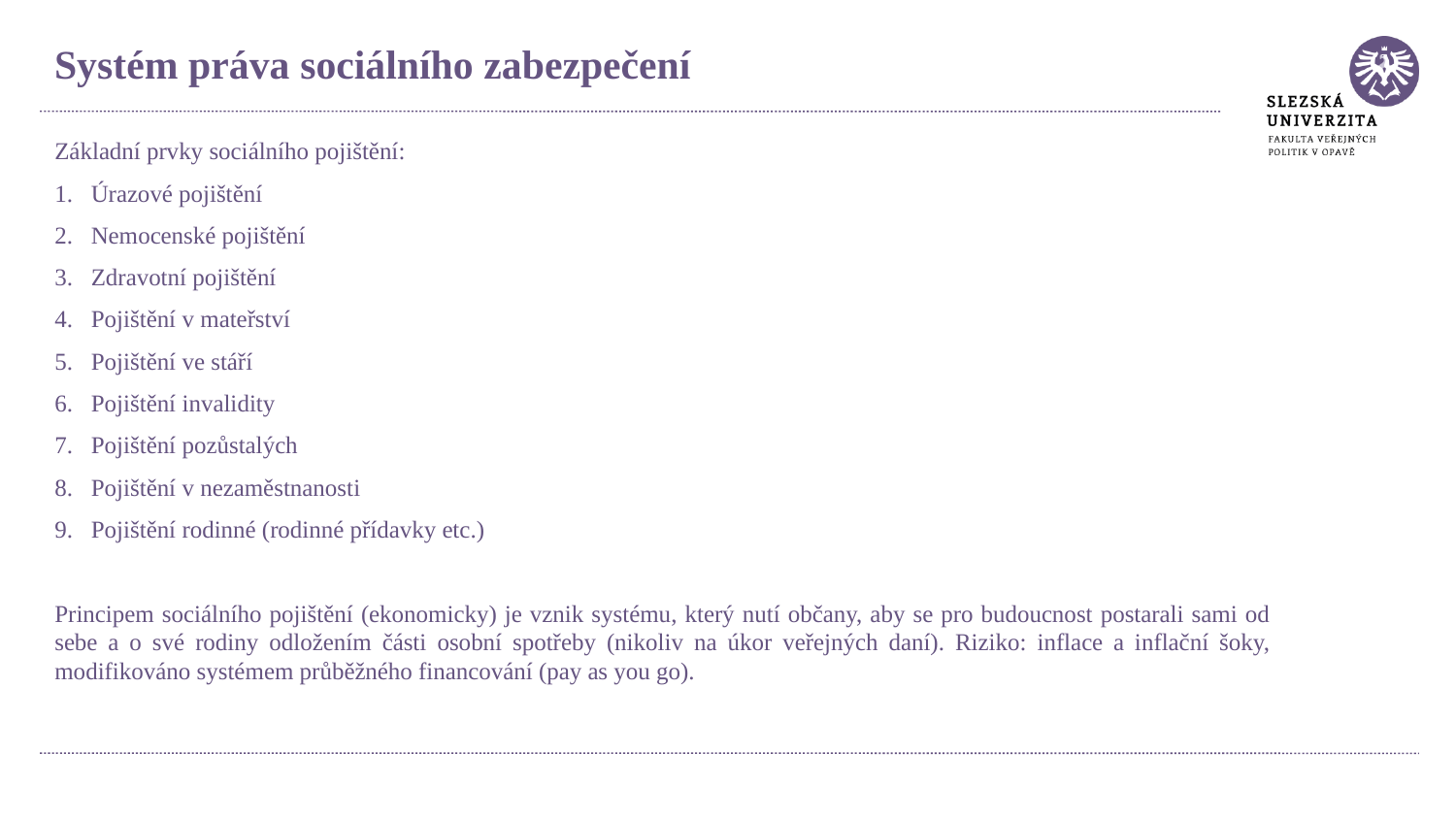

Systém práva sociálního zabezpečení
Základní prvky sociálního pojištění:
Úrazové pojištění
Nemocenské pojištění
Zdravotní pojištění
Pojištění v mateřství
Pojištění ve stáří
Pojištění invalidity
Pojištění pozůstalých
Pojištění v nezaměstnanosti
Pojištění rodinné (rodinné přídavky etc.)

Principem sociálního pojištění (ekonomicky) je vznik systému, který nutí občany, aby se pro budoucnost postarali sami od sebe a o své rodiny odložením části osobní spotřeby (nikoliv na úkor veřejných daní). Riziko: inflace a inflační šoky, modifikováno systémem průběžného financování (pay as you go).